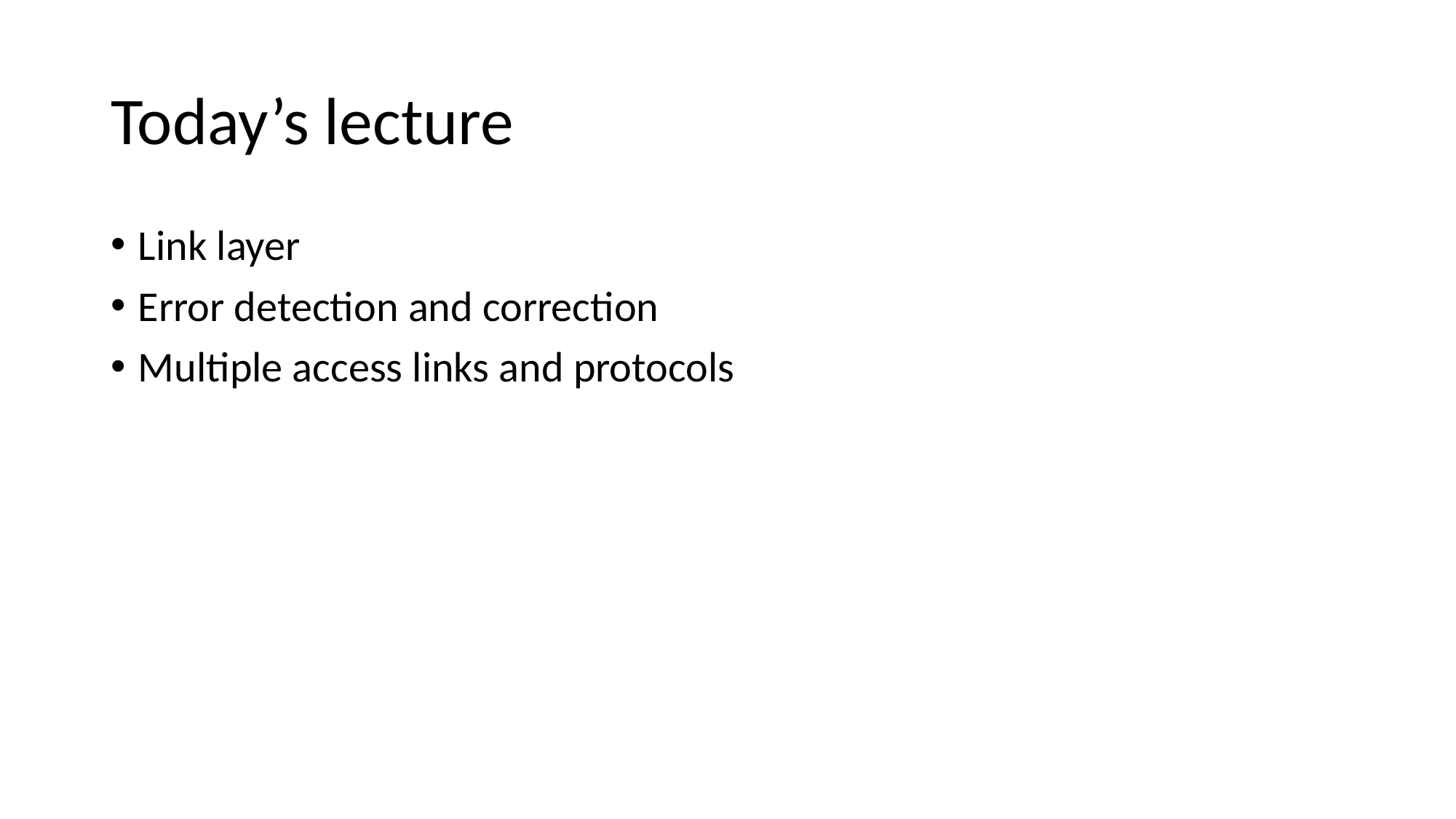

# Today’s lecture
Link layer
Error detection and correction
Multiple access links and protocols